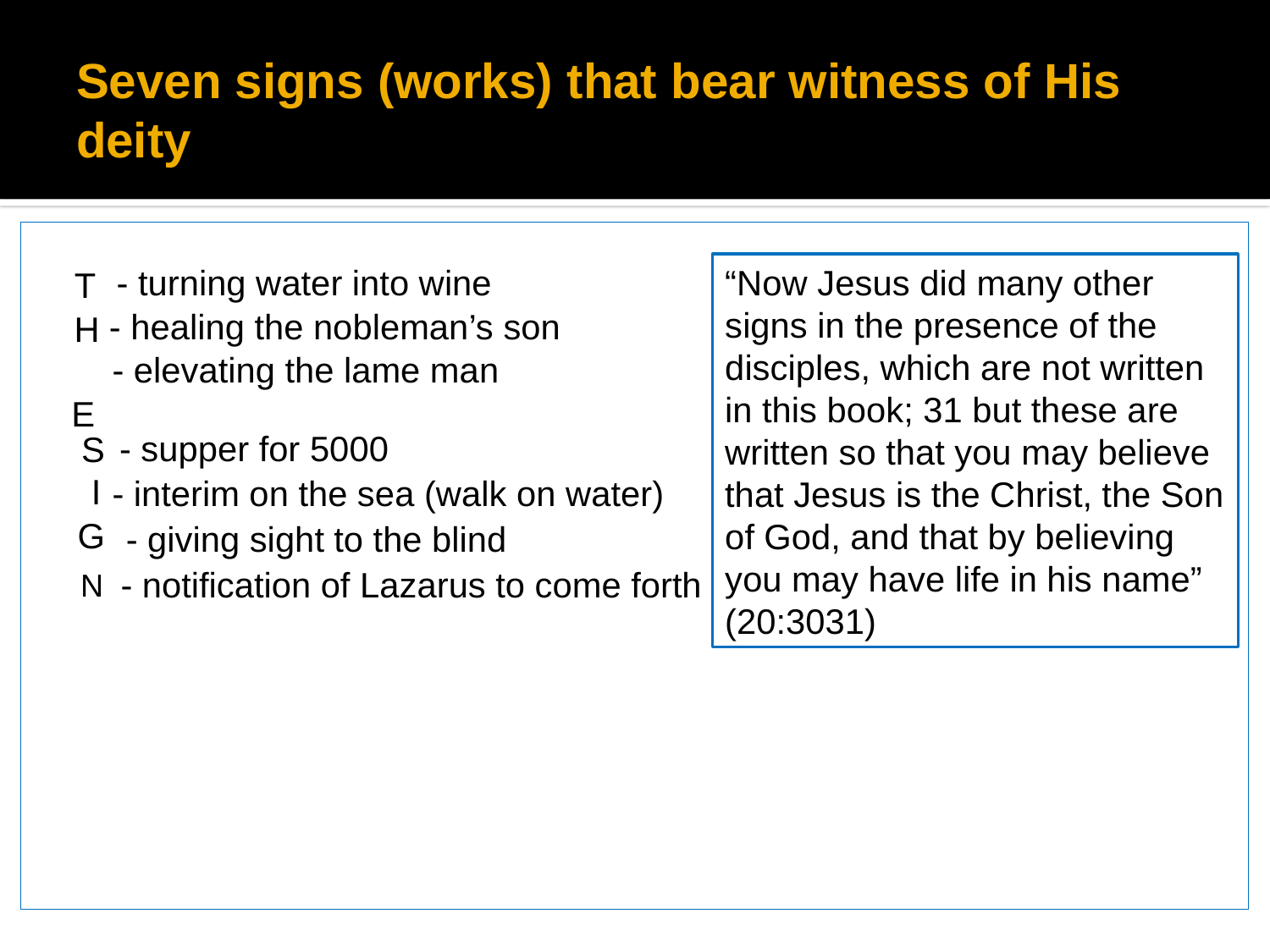

# Seven signs (works) that bear witness of His deity

- turning water into wine
“Now Jesus did many other signs in the presence of the disciples, which are not written in this book; 31 but these are written so that you may believe that Jesus is the Christ, the Son of God, and that by believing you may have life in his name” (20:3031)
T
- healing the nobleman’s son
H
- elevating the lame man
 E
- supper for 5000
S
 I
 G
- interim on the sea (walk on water)
- giving sight to the blind
 N
- notification of Lazarus to come forth